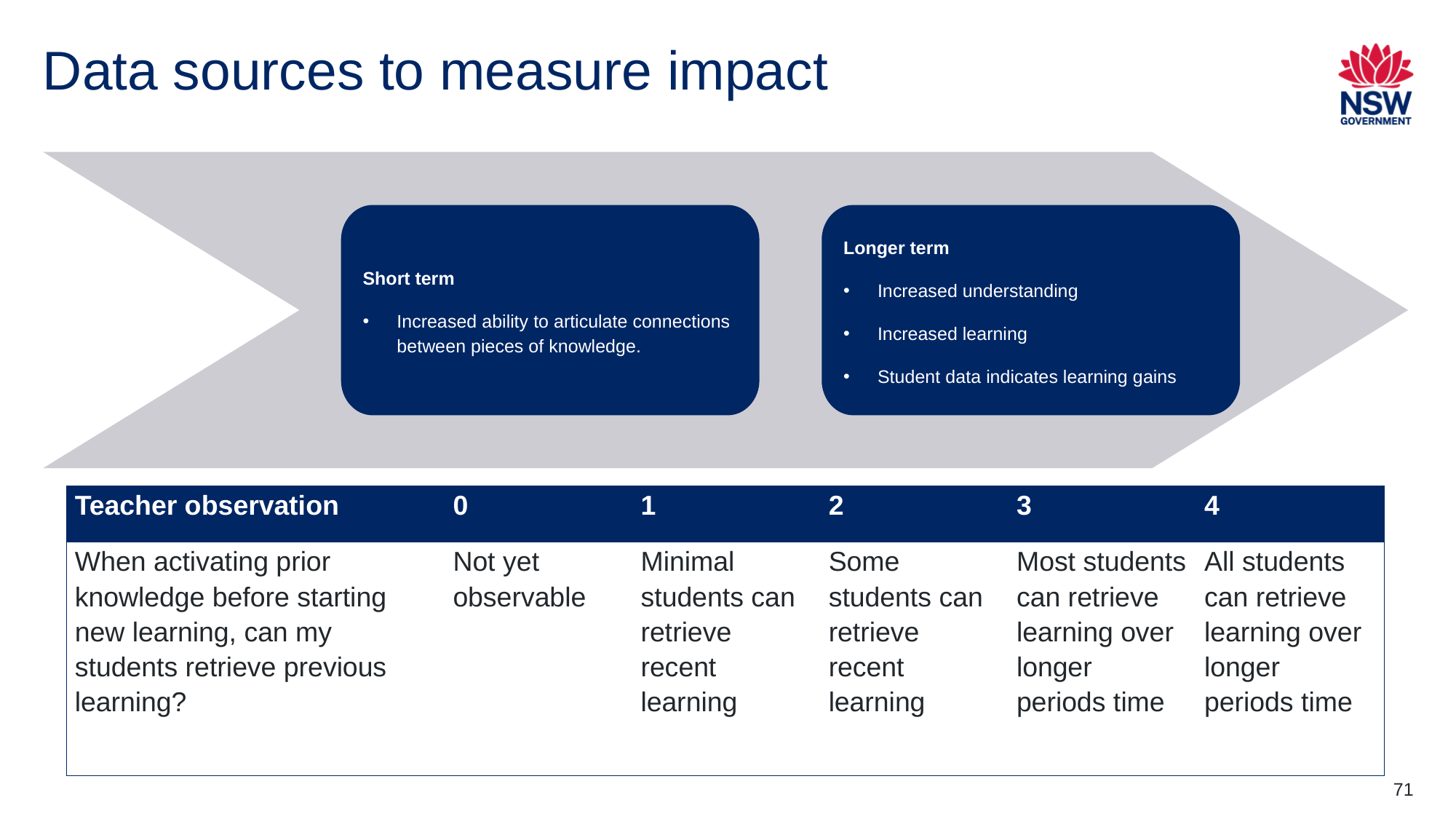

# Data sources to measure impact

Short term
Increased ability to articulate connections between pieces of knowledge.
Longer term
Increased understanding
Increased learning
Student data indicates learning gains
| Teacher observation | 0 | 1 | 2 | 3 | 4 |
| --- | --- | --- | --- | --- | --- |
| When activating prior knowledge before starting new learning, can my students retrieve previous learning? | Not yet observable | Minimal students can retrieve recent learning | Some students can retrieve recent learning | Most students can retrieve learning over longer periods time | All students can retrieve learning over longer periods time |
71